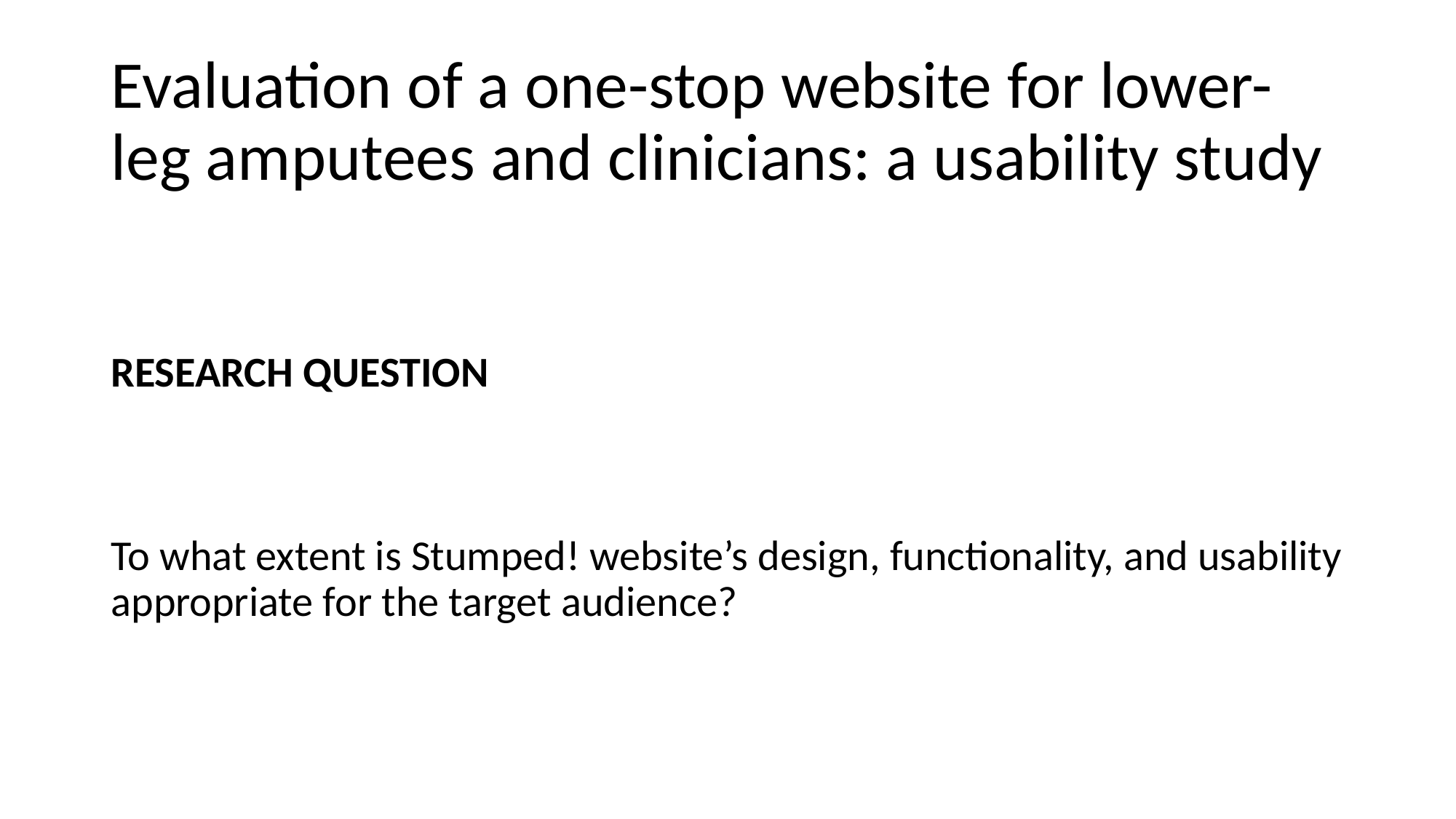

# Evaluation of a one-stop website for lower-leg amputees and clinicians: a usability study

RESEARCH QUESTION

To what extent is Stumped! website’s design, functionality, and usability appropriate for the target audience?